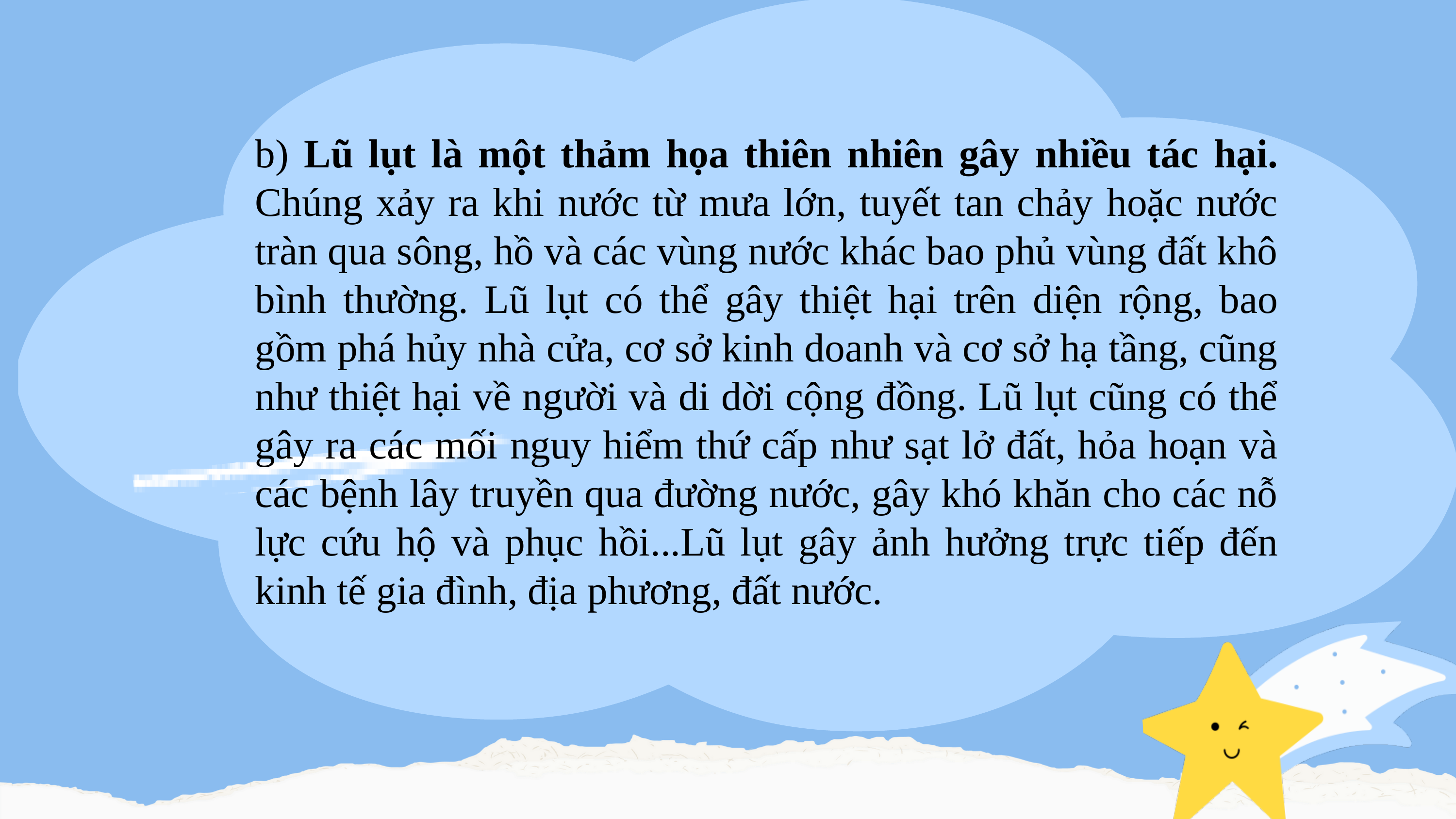

b) Lũ lụt là một thảm họa thiên nhiên gây nhiều tác hại. Chúng xảy ra khi nước từ mưa lớn, tuyết tan chảy hoặc nước tràn qua sông, hồ và các vùng nước khác bao phủ vùng đất khô bình thường. Lũ lụt có thể gây thiệt hại trên diện rộng, bao gồm phá hủy nhà cửa, cơ sở kinh doanh và cơ sở hạ tầng, cũng như thiệt hại về người và di dời cộng đồng. Lũ lụt cũng có thể gây ra các mối nguy hiểm thứ cấp như sạt lở đất, hỏa hoạn và các bệnh lây truyền qua đường nước, gây khó khăn cho các nỗ lực cứu hộ và phục hồi...Lũ lụt gây ảnh hưởng trực tiếp đến kinh tế gia đình, địa phương, đất nước.